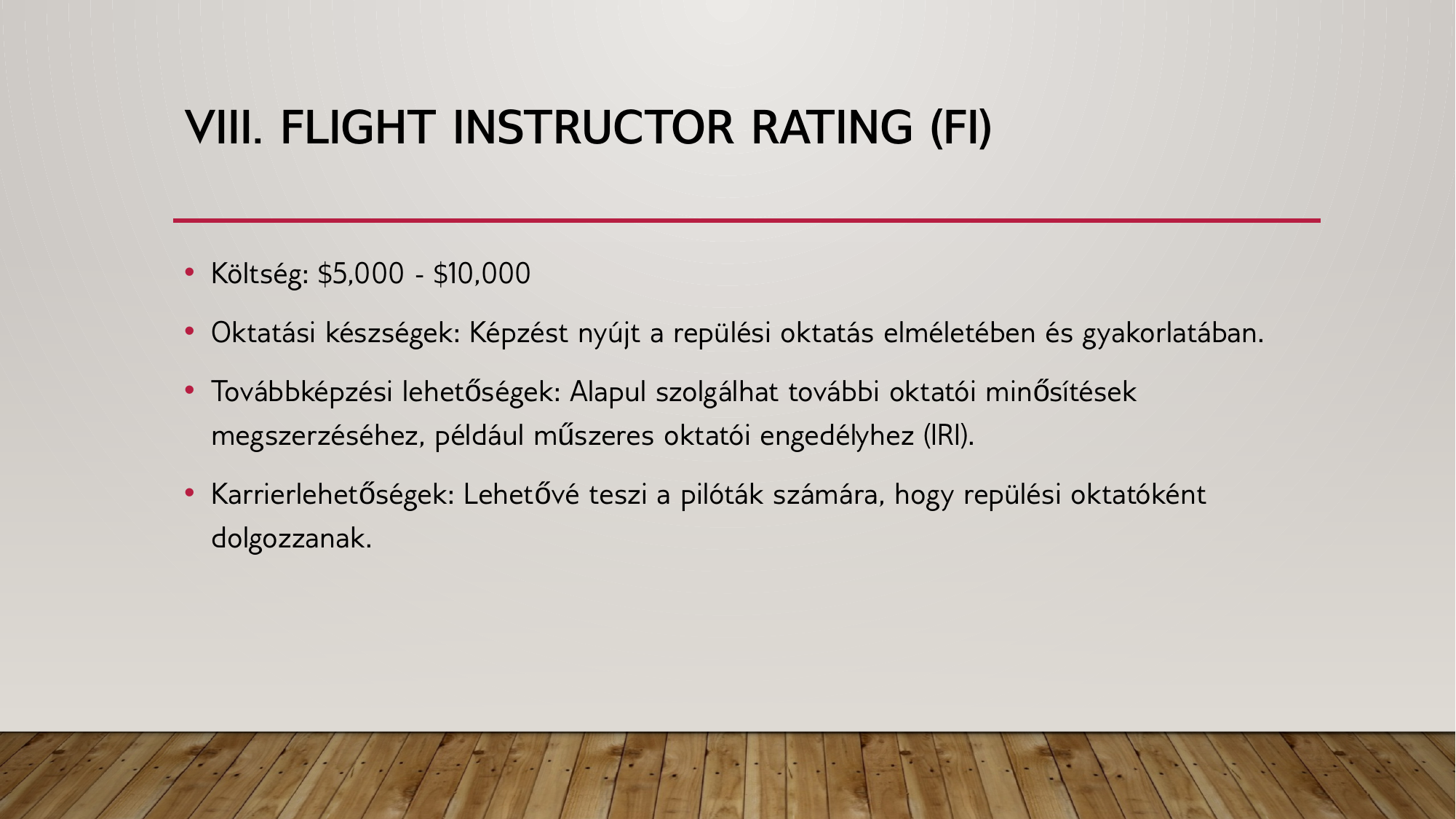

# VIII. Flight Instructor Rating (FI)
Költség: $5,000 - $10,000
Oktatási készségek: Képzést nyújt a repülési oktatás elméletében és gyakorlatában.
Továbbképzési lehetőségek: Alapul szolgálhat további oktatói minősítések megszerzéséhez, például műszeres oktatói engedélyhez (IRI).
Karrierlehetőségek: Lehetővé teszi a pilóták számára, hogy repülési oktatóként dolgozzanak.